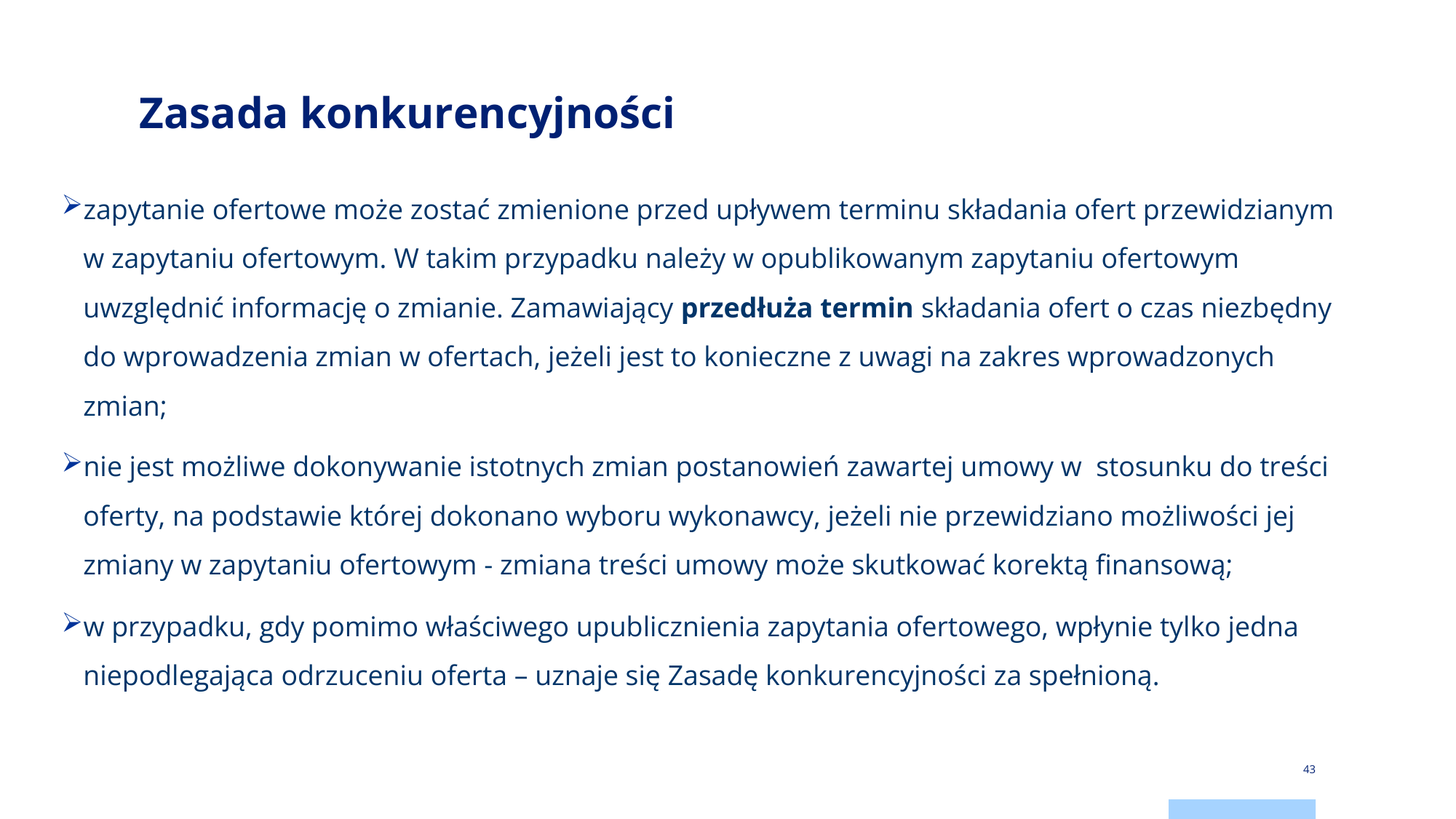

# Zasada konkurencyjności
zapytanie ofertowe może zostać zmienione przed upływem terminu składania ofert przewidzianym w zapytaniu ofertowym. W takim przypadku należy w opublikowanym zapytaniu ofertowym uwzględnić informację o zmianie. Zamawiający przedłuża termin składania ofert o czas niezbędny do wprowadzenia zmian w ofertach, jeżeli jest to konieczne z uwagi na zakres wprowadzonych zmian;
nie jest możliwe dokonywanie istotnych zmian postanowień zawartej umowy w  stosunku do treści oferty, na podstawie której dokonano wyboru wykonawcy, jeżeli nie przewidziano możliwości jej zmiany w zapytaniu ofertowym - zmiana treści umowy może skutkować korektą finansową;
w przypadku, gdy pomimo właściwego upublicznienia zapytania ofertowego, wpłynie tylko jedna niepodlegająca odrzuceniu oferta – uznaje się Zasadę konkurencyjności za spełnioną.

43